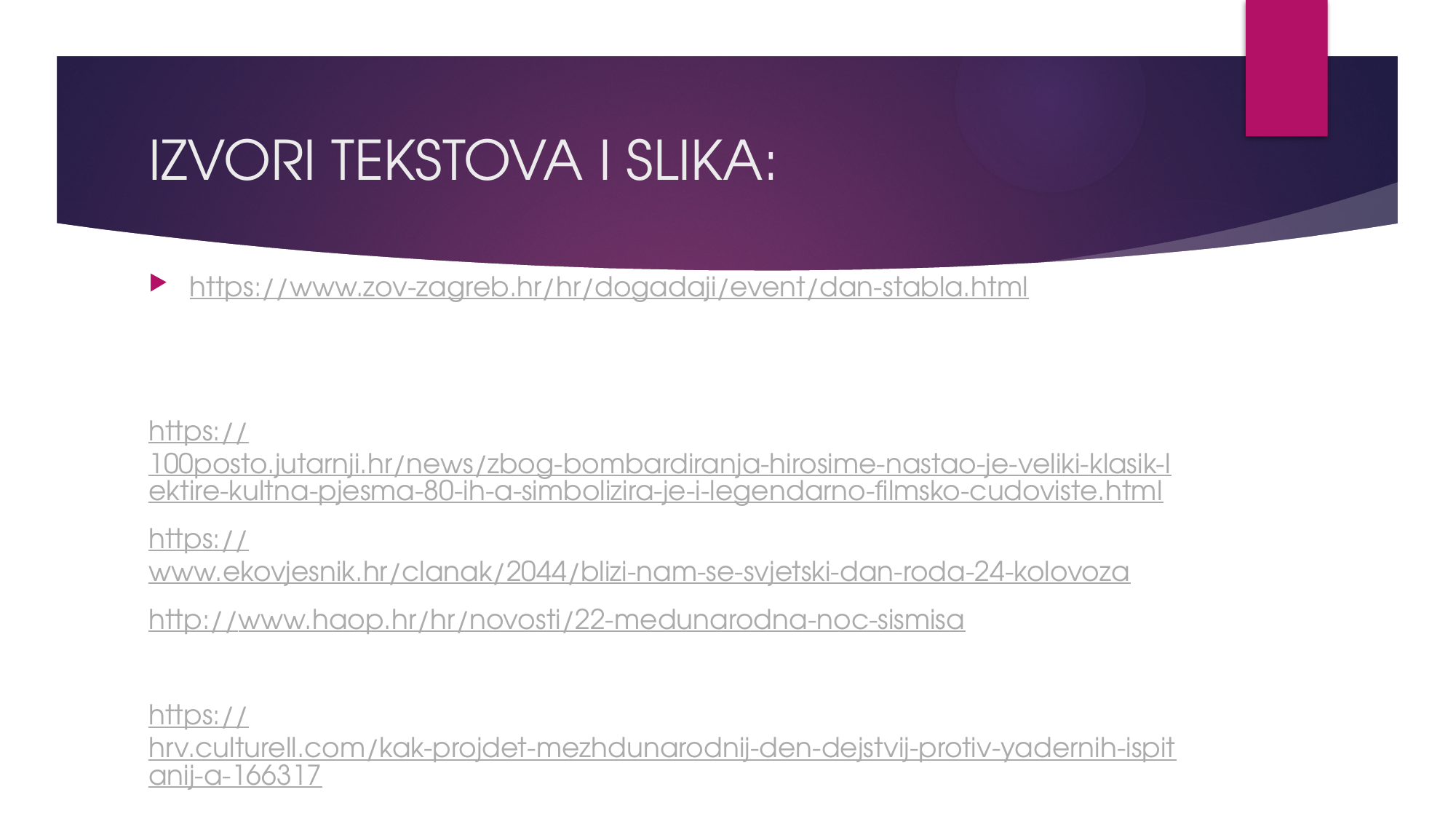

# IZVORI TEKSTOVA I SLIKA:
https://www.zov-zagreb.hr/hr/dogadaji/event/dan-stabla.html

https://100posto.jutarnji.hr/news/zbog-bombardiranja-hirosime-nastao-je-veliki-klasik-lektire-kultna-pjesma-80-ih-a-simbolizira-je-i-legendarno-filmsko-cudoviste.html
https://www.ekovjesnik.hr/clanak/2044/blizi-nam-se-svjetski-dan-roda-24-kolovoza
http://www.haop.hr/hr/novosti/22-medunarodna-noc-sismisa

https://hrv.culturell.com/kak-projdet-mezhdunarodnij-den-dejstvij-protiv-yadernih-ispitanij-a-166317